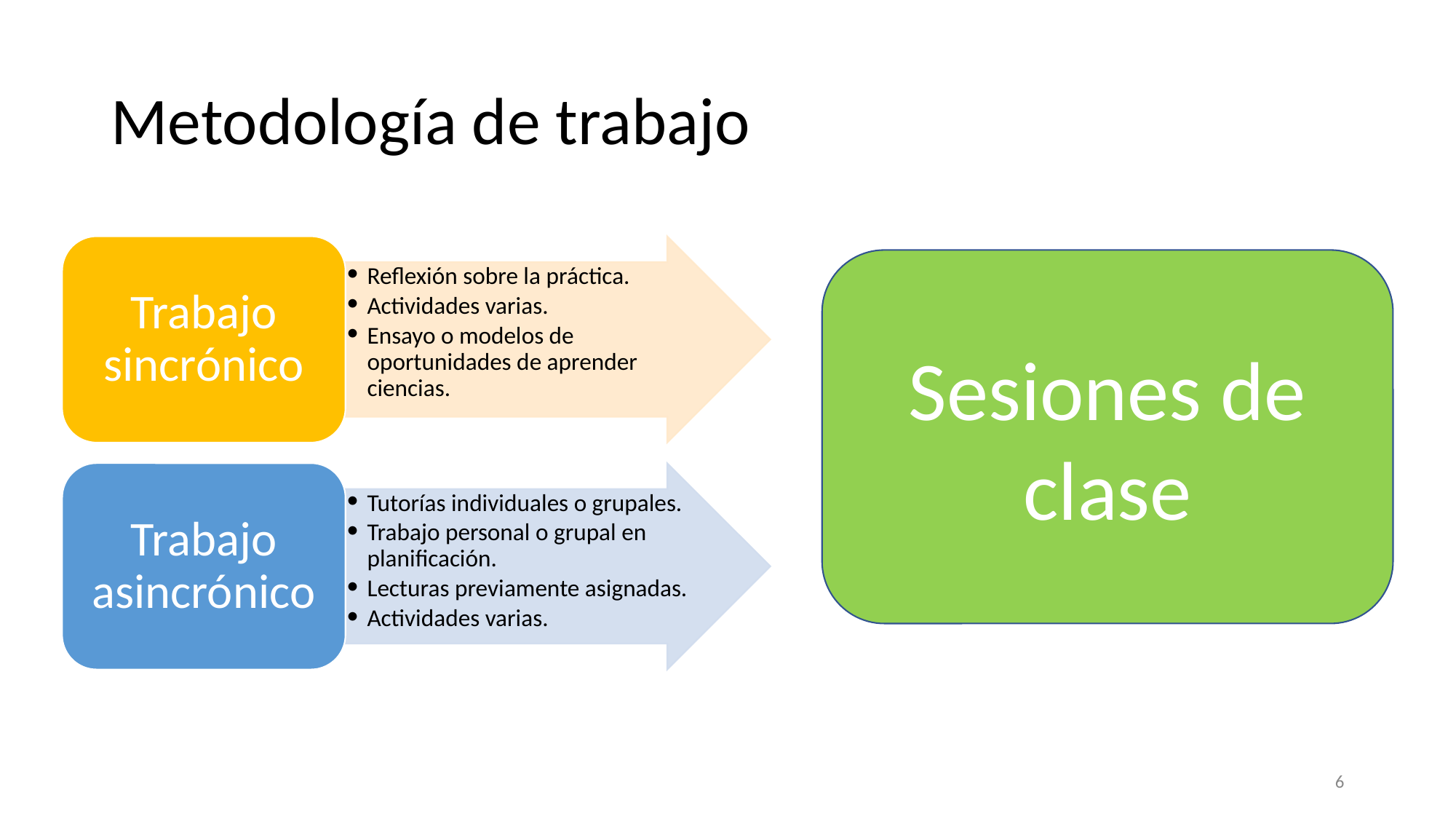

# Metodología de trabajo

Trabajo sincrónico
Reflexión sobre la práctica.
Actividades varias.
Ensayo o modelos de oportunidades de aprender ciencias.

Trabajo asincrónico
Tutorías individuales o grupales.
Trabajo personal o grupal en planificación.
Lecturas previamente asignadas.
Actividades varias.
Sesiones de clase
6